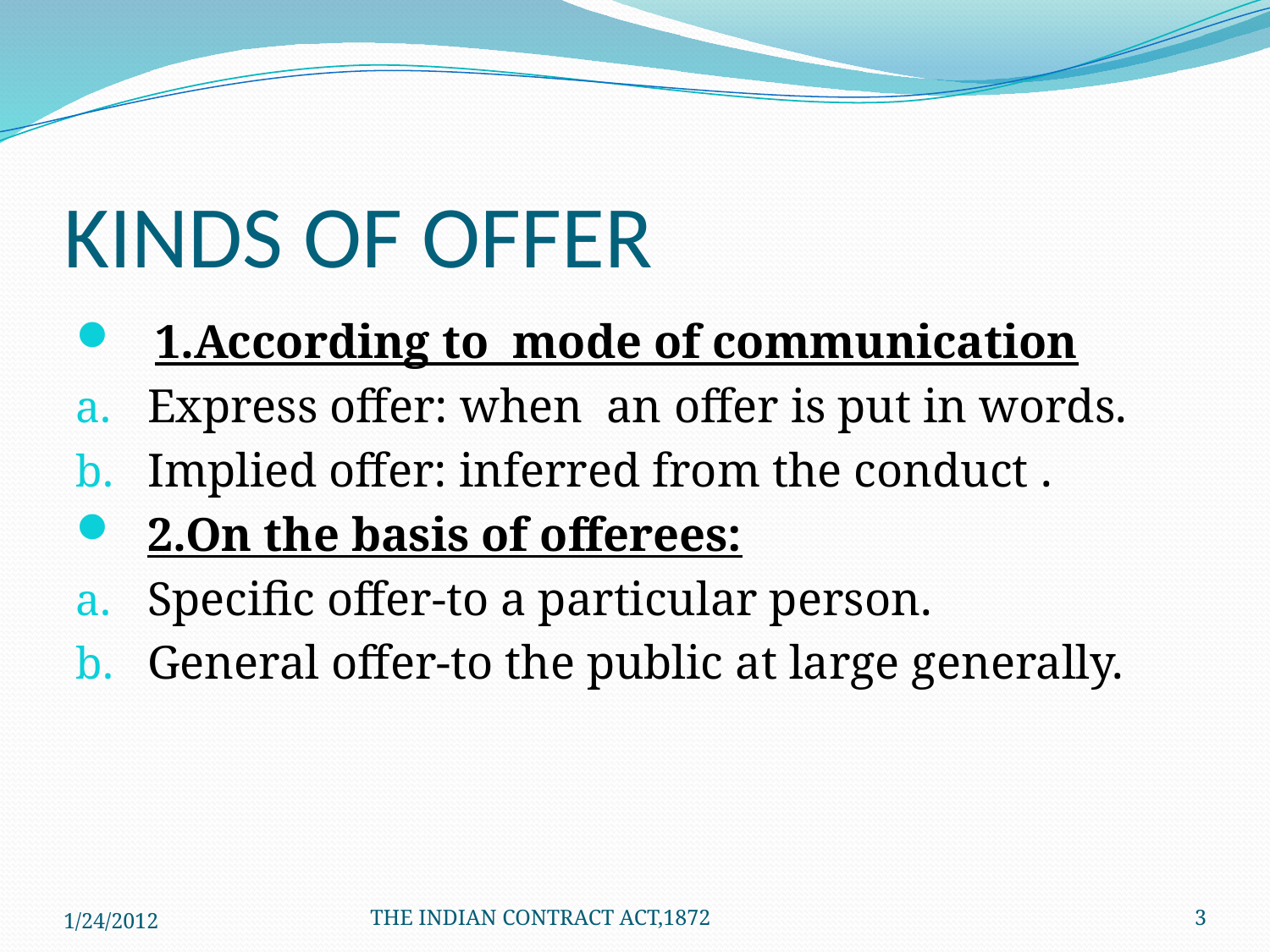

# KINDS OF OFFER
   1.According to  mode of communication
Express offer: when  an offer is put in words.
Implied offer: inferred from the conduct .
2.On the basis of offerees:
Specific offer-to a particular person.
General offer-to the public at large generally.

1/24/2012
THE INDIAN CONTRACT ACT,1872
3